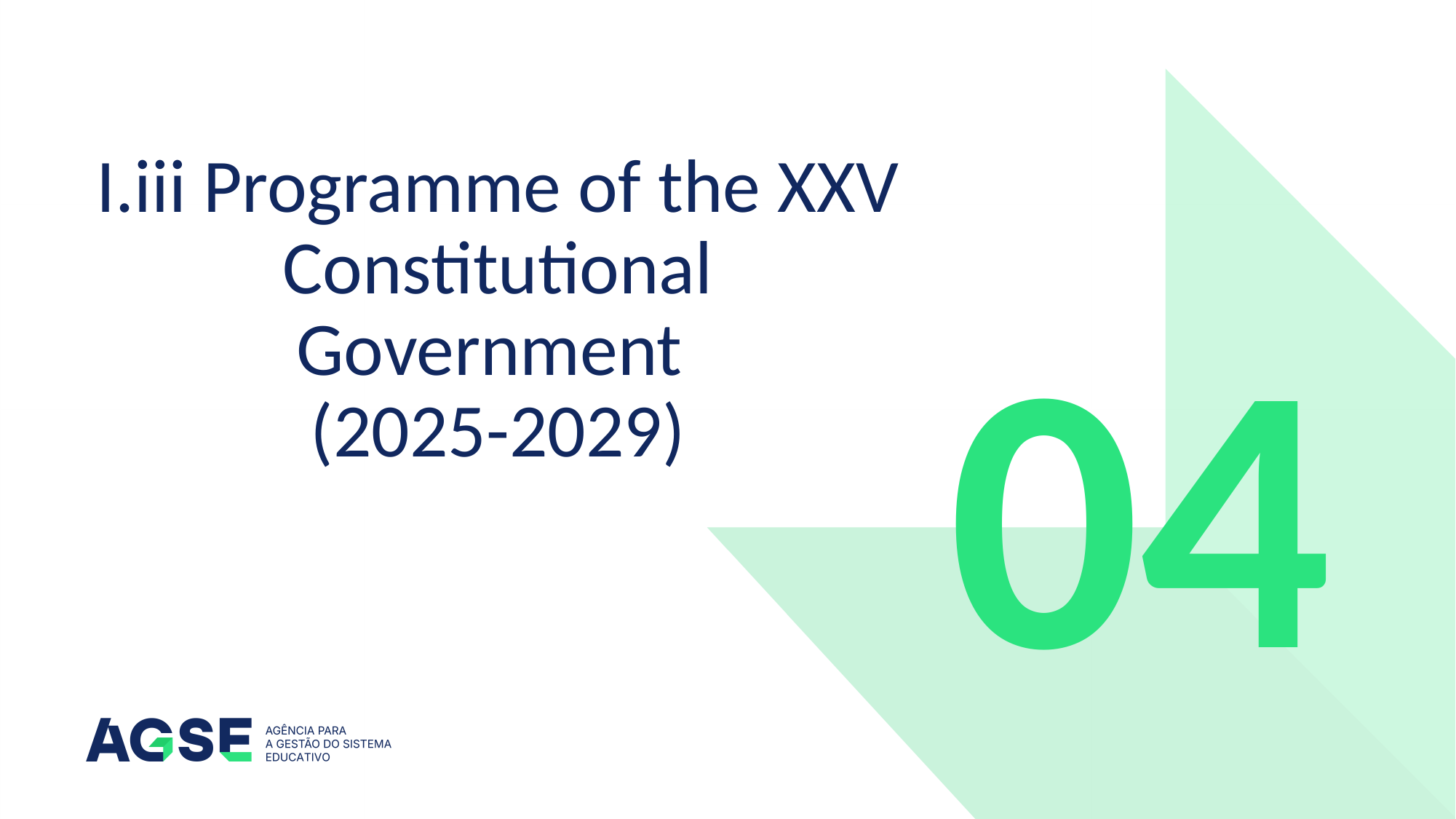

# I.iii Programme of the XXV Constitutional Government  (2025-2029)
04